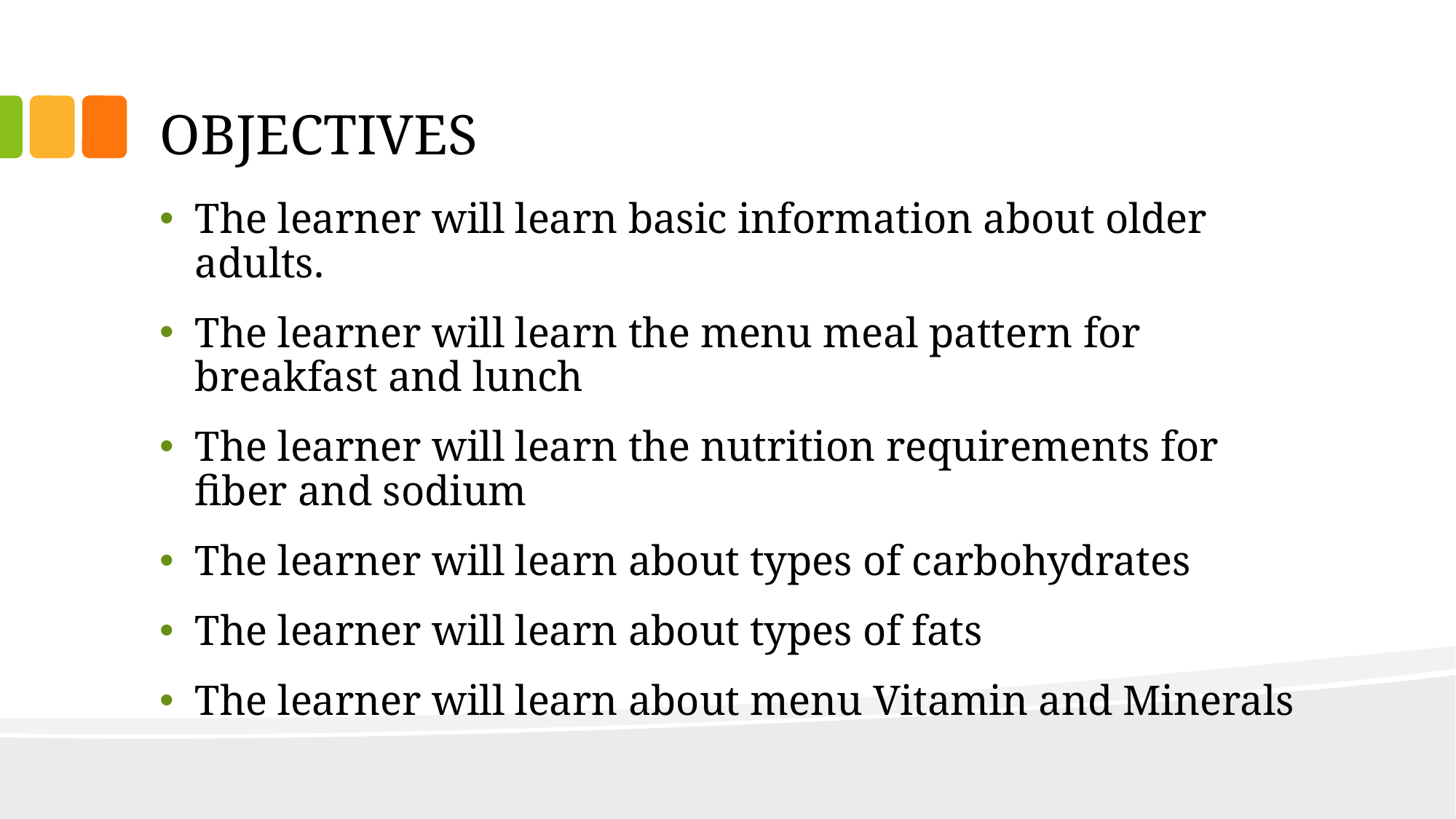

# OBJECTIVES
The learner will learn basic information about older adults.
The learner will learn the menu meal pattern for breakfast and lunch
The learner will learn the nutrition requirements for fiber and sodium
The learner will learn about types of carbohydrates
The learner will learn about types of fats
The learner will learn about menu Vitamin and Minerals